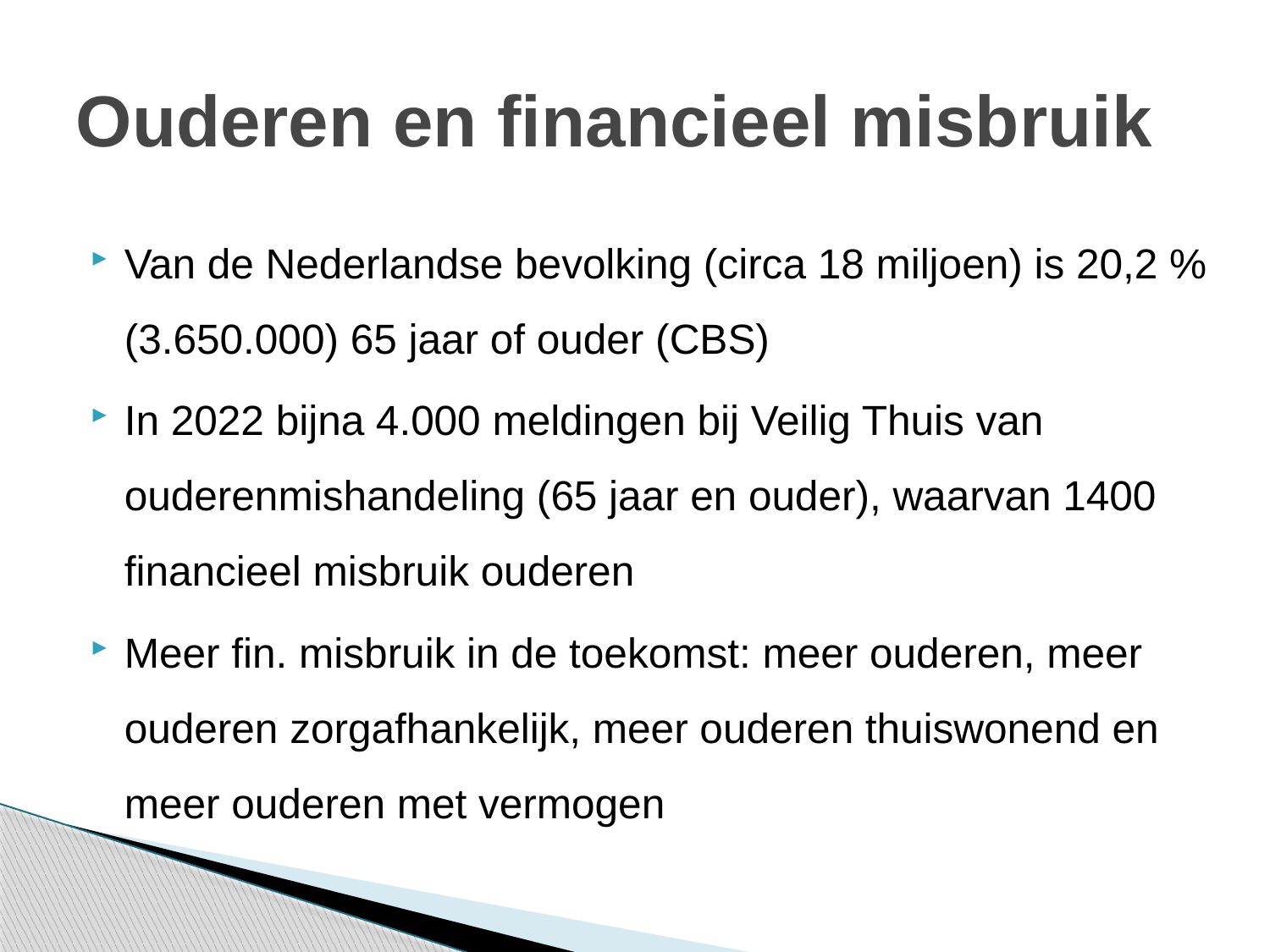

# Ouderen en financieel misbruik
Van de Nederlandse bevolking (circa 18 miljoen) is 20,2 % (3.650.000) 65 jaar of ouder (CBS)
In 2022 bijna 4.000 meldingen bij Veilig Thuis van ouderenmishandeling (65 jaar en ouder), waarvan 1400 financieel misbruik ouderen
Meer fin. misbruik in de toekomst: meer ouderen, meer ouderen zorgafhankelijk, meer ouderen thuiswonend en meer ouderen met vermogen